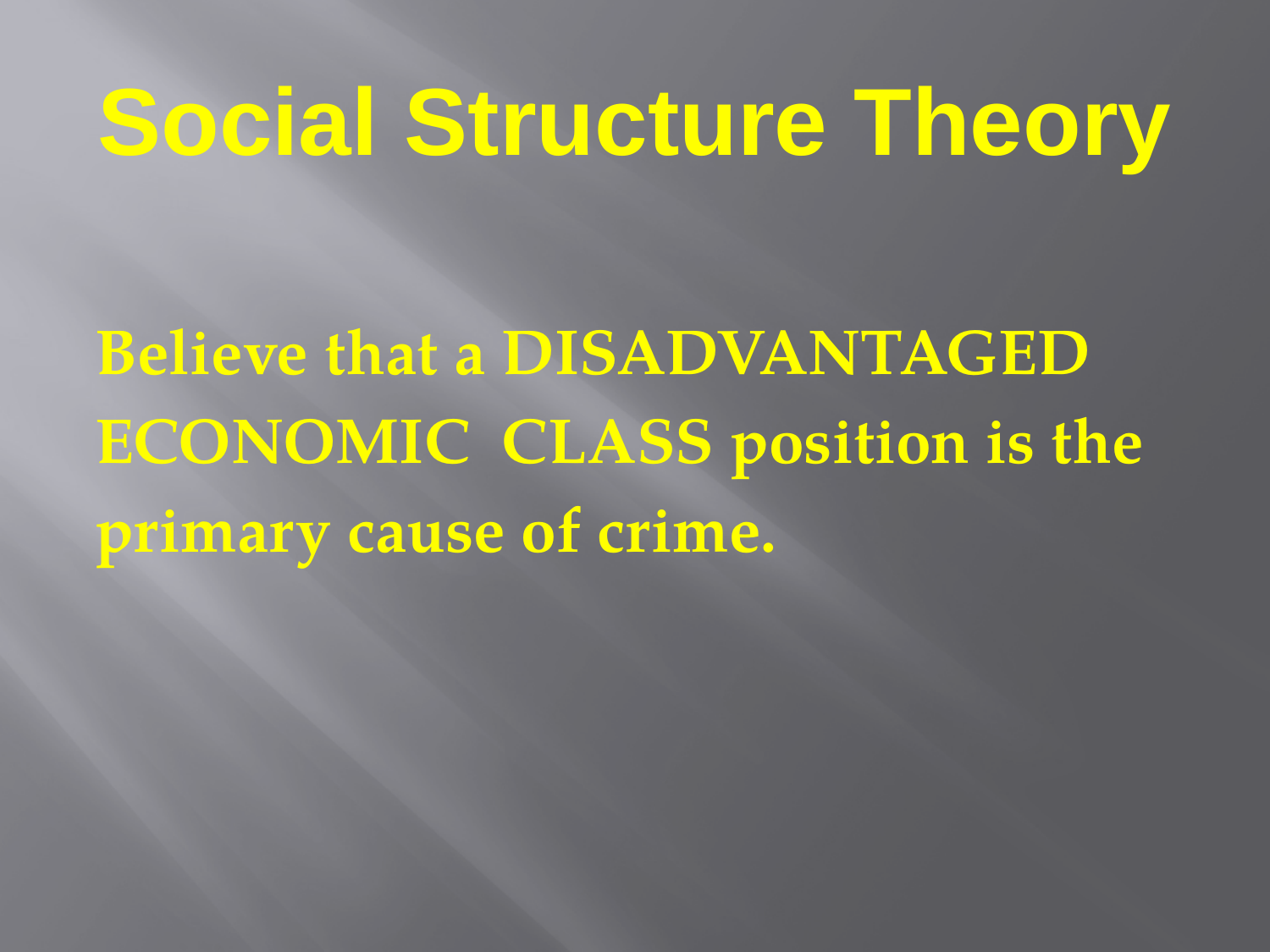

# Social Structure Theory

Believe that a DISADVANTAGED
ECONOMIC  CLASS position is the
primary cause of crime.